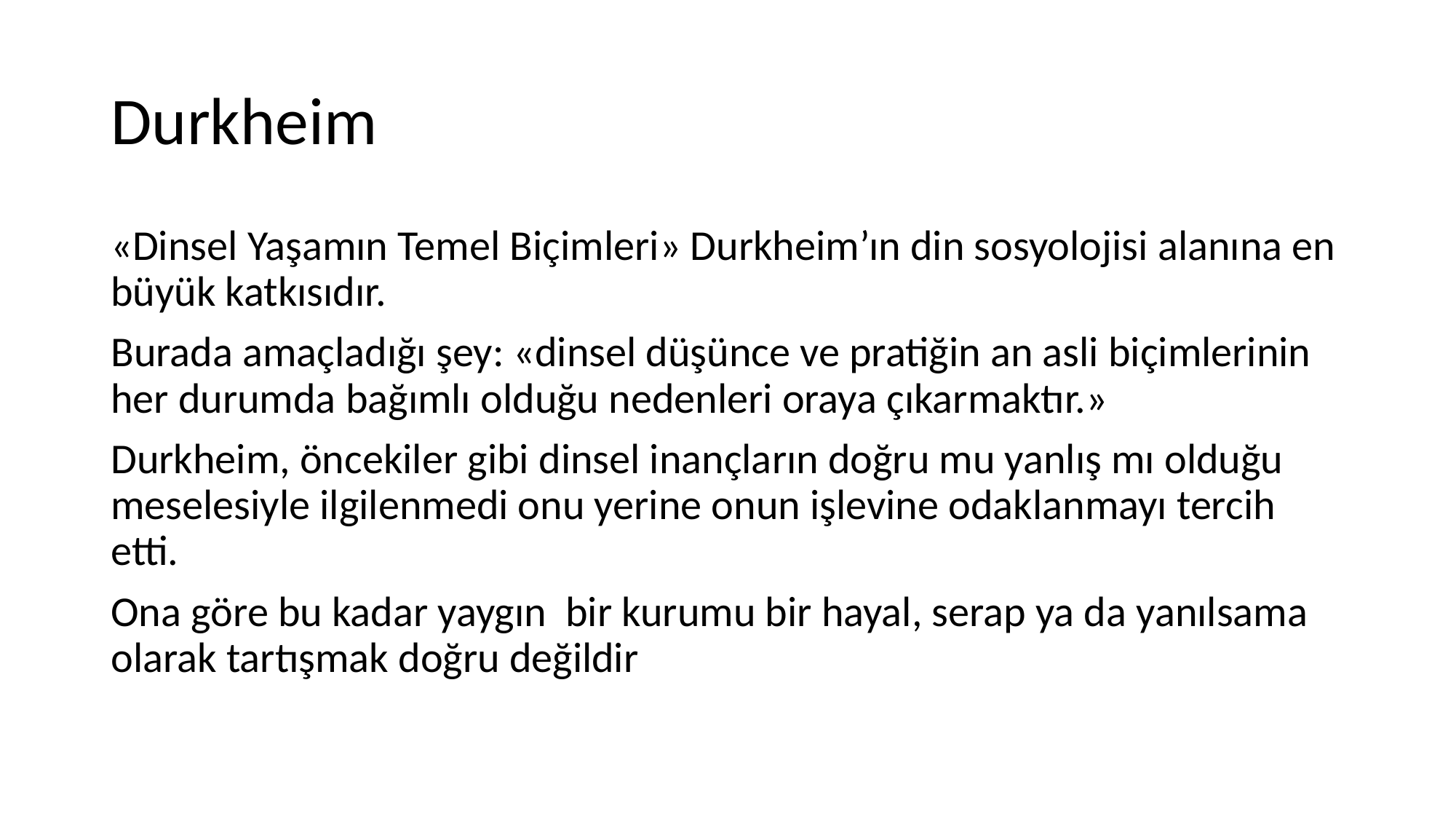

# Durkheim
«Dinsel Yaşamın Temel Biçimleri» Durkheim’ın din sosyolojisi alanına en büyük katkısıdır.
Burada amaçladığı şey: «dinsel düşünce ve pratiğin an asli biçimlerinin her durumda bağımlı olduğu nedenleri oraya çıkarmaktır.»
Durkheim, öncekiler gibi dinsel inançların doğru mu yanlış mı olduğu meselesiyle ilgilenmedi onu yerine onun işlevine odaklanmayı tercih etti.
Ona göre bu kadar yaygın  bir kurumu bir hayal, serap ya da yanılsama olarak tartışmak doğru değildir